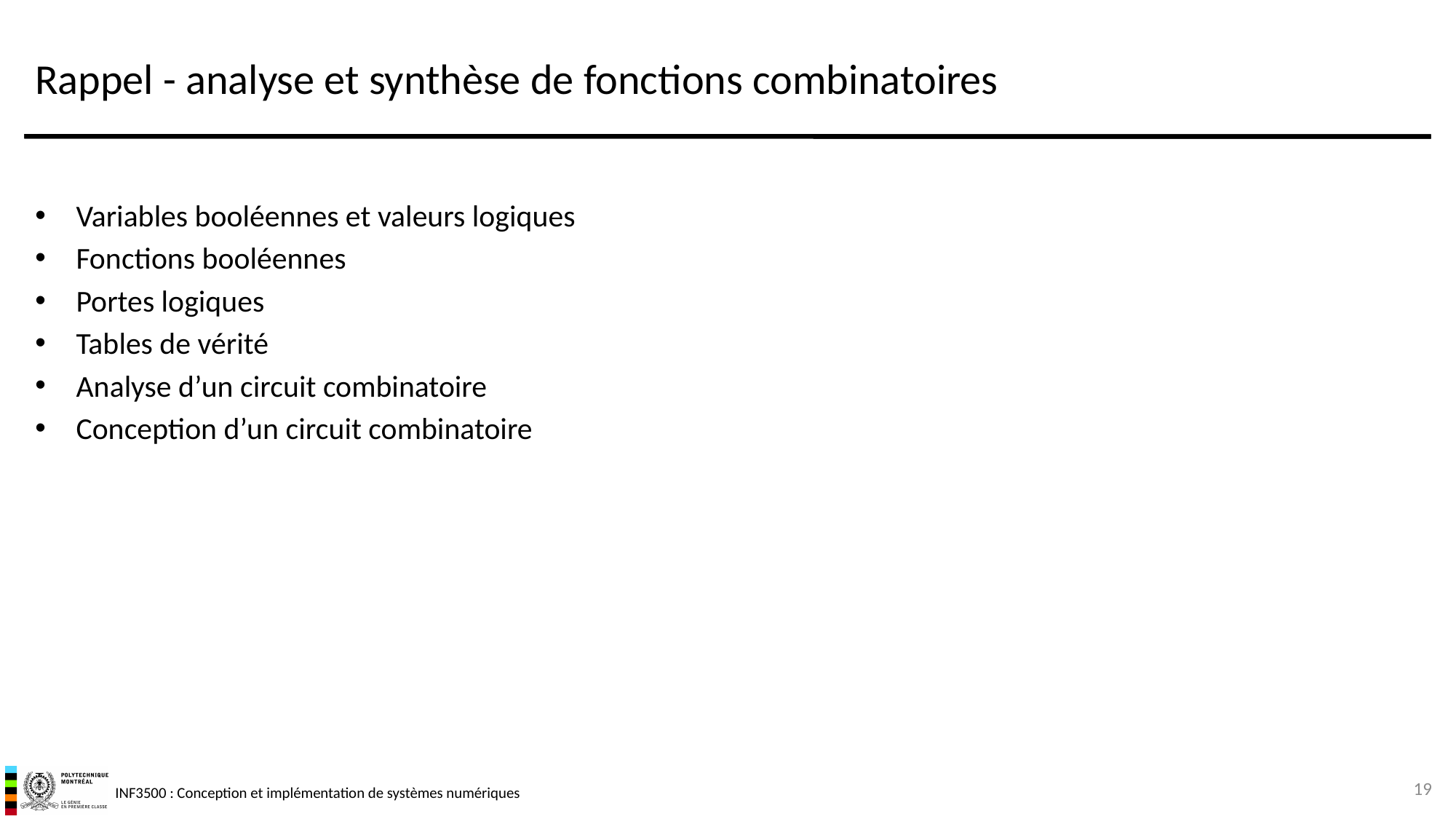

# Rappel - analyse et synthèse de fonctions combinatoires
Variables booléennes et valeurs logiques
Fonctions booléennes
Portes logiques
Tables de vérité
Analyse d’un circuit combinatoire
Conception d’un circuit combinatoire
19